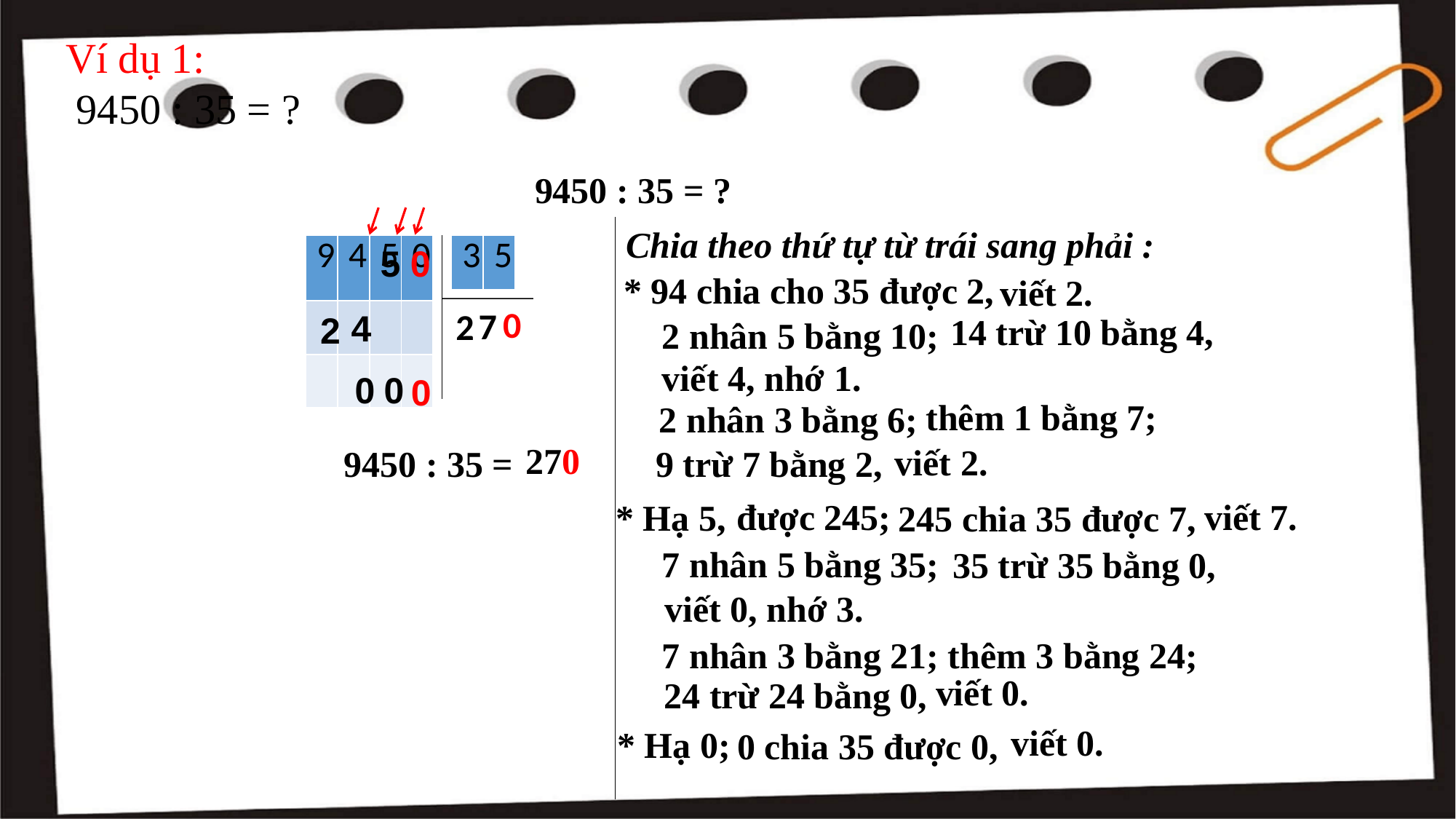

Ví dụ 1:
 9450 : 35 = ?
9450 : 35 = ?
Chia theo thứ tự từ trái sang phải :
| 9 | 4 | 5 | 0 |
| --- | --- | --- | --- |
|  |  |  |  |
|  |  |  |  |
| 3 | 5 |
| --- | --- |
5
0
   * 94 chia cho 35 được 2,
viết 2.

0
7

2
4
2
14 trừ 10 bằng 4,
      2 nhân 5 bằng 10;
viết 4, nhớ 1.
0
0
0
thêm 1 bằng 7;
      2 nhân 3 bằng 6;
270
viết 2.

9450 : 35 =
9 trừ 7 bằng 2,
viết 7.

  được 245;
  * Hạ 5,
      245 chia 35 được 7,
      7 nhân 5 bằng 35;
35 trừ 35 bằng 0,
viết 0, nhớ 3.

       7 nhân 3 bằng 21; thêm 3 bằng 24;
viết 0.
24 trừ 24 bằng 0,
viết 0.

   * Hạ 0;
   0 chia 35 được 0,